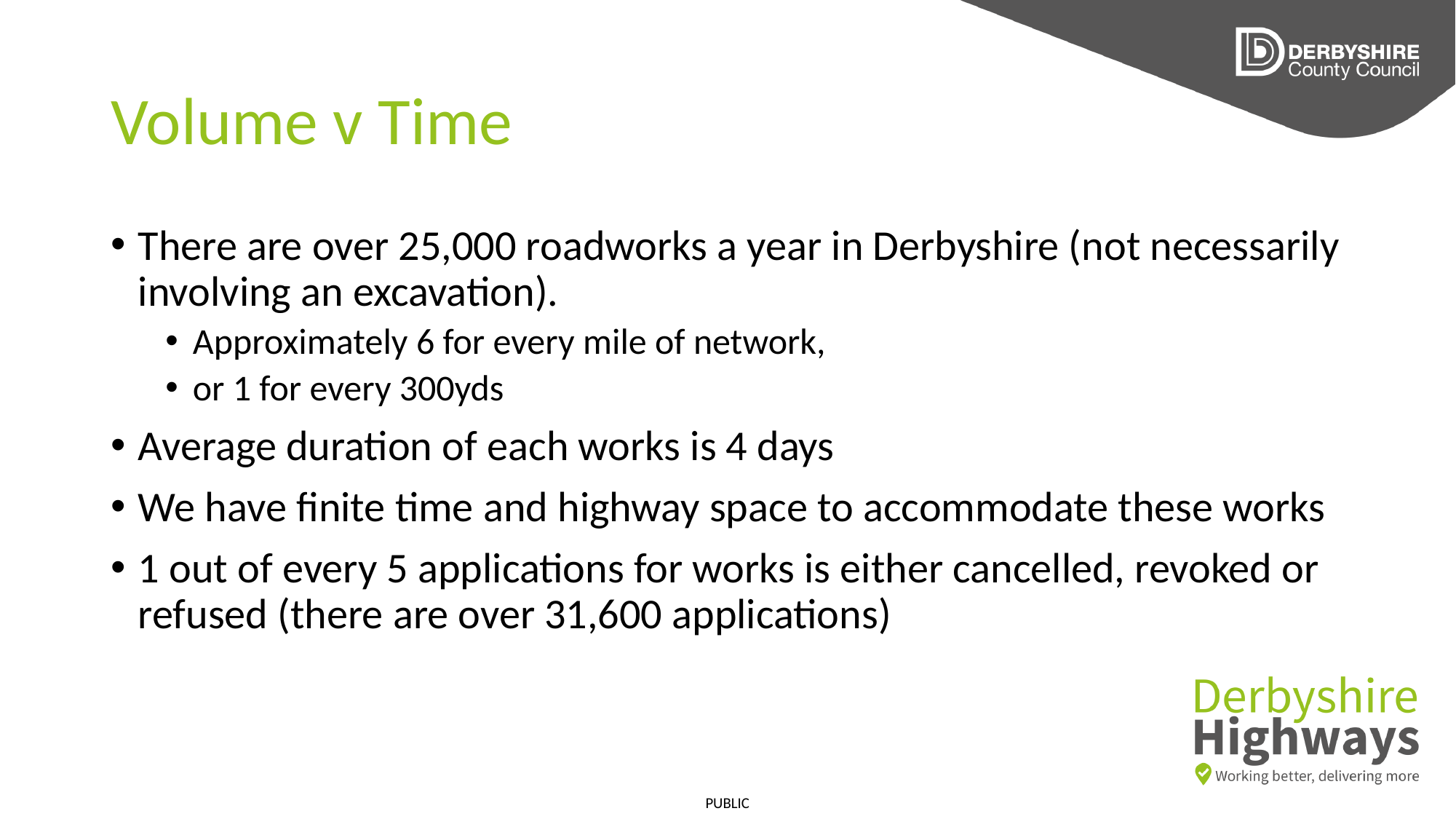

# Volume v Time
There are over 25,000 roadworks a year in Derbyshire (not necessarily involving an excavation).
Approximately 6 for every mile of network,
or 1 for every 300yds
Average duration of each works is 4 days
We have finite time and highway space to accommodate these works
1 out of every 5 applications for works is either cancelled, revoked or refused (there are over 31,600 applications)